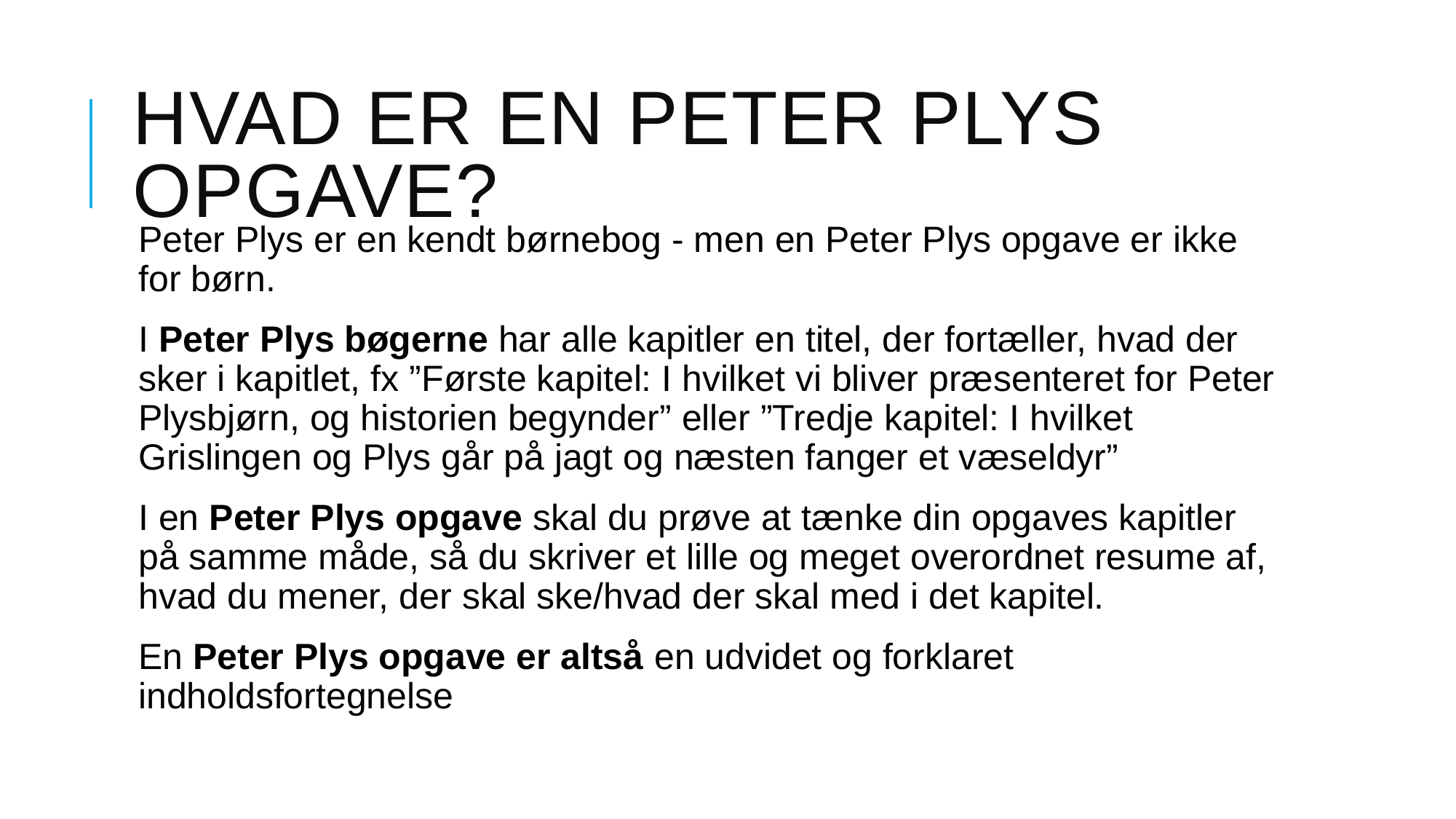

# Hvad er en peter Plys opgave?
Peter Plys er en kendt børnebog - men en Peter Plys opgave er ikke for børn.
I Peter Plys bøgerne har alle kapitler en titel, der fortæller, hvad der sker i kapitlet, fx ”Første kapitel: I hvilket vi bliver præsenteret for Peter Plysbjørn, og historien begynder” eller ”Tredje kapitel: I hvilket Grislingen og Plys går på jagt og næsten fanger et væseldyr”
I en Peter Plys opgave skal du prøve at tænke din opgaves kapitler på samme måde, så du skriver et lille og meget overordnet resume af, hvad du mener, der skal ske/hvad der skal med i det kapitel.
En Peter Plys opgave er altså en udvidet og forklaret indholdsfortegnelse